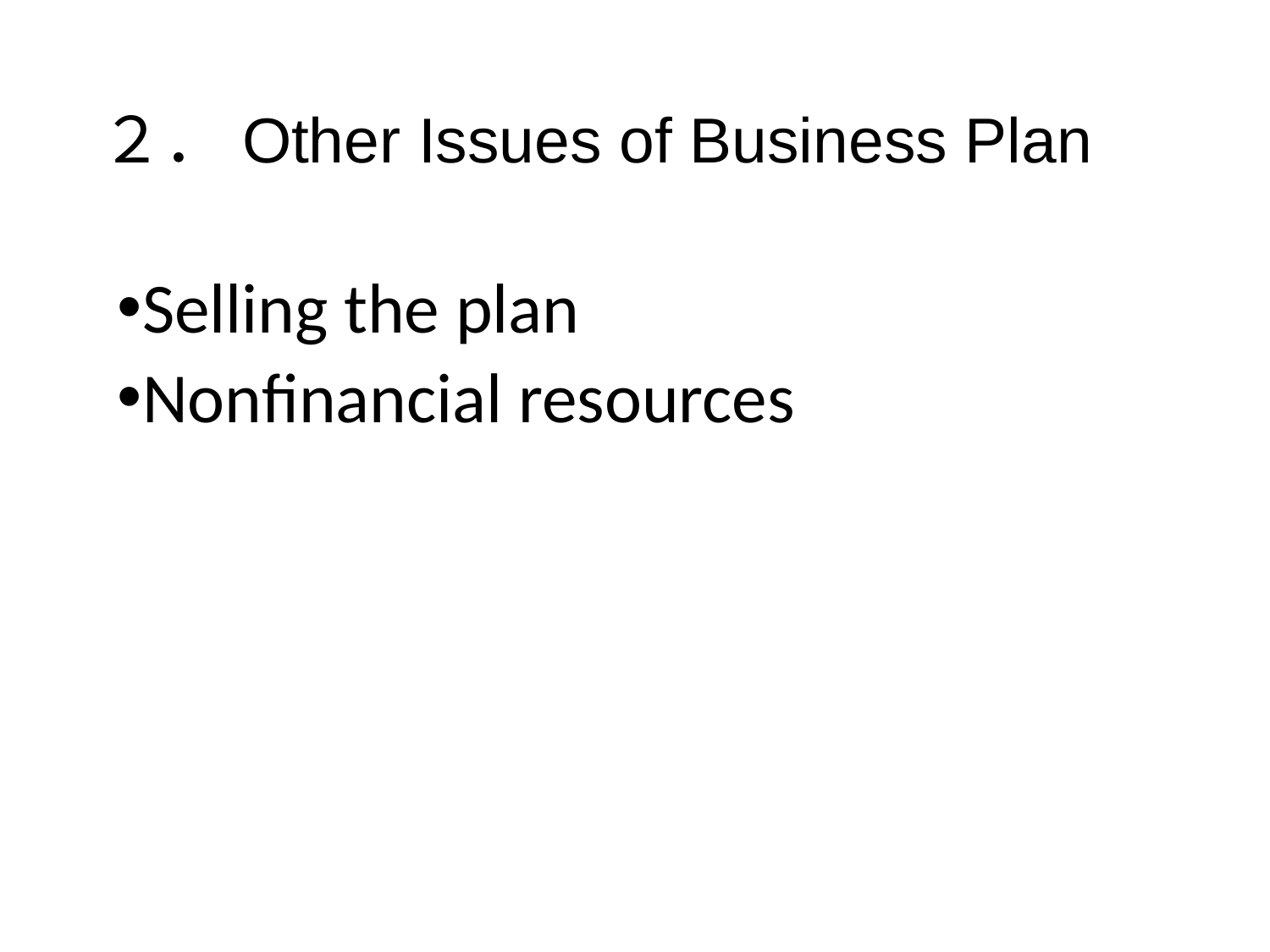

# ２．Other Issues of Business Plan
Selling the plan
Nonfinancial resources